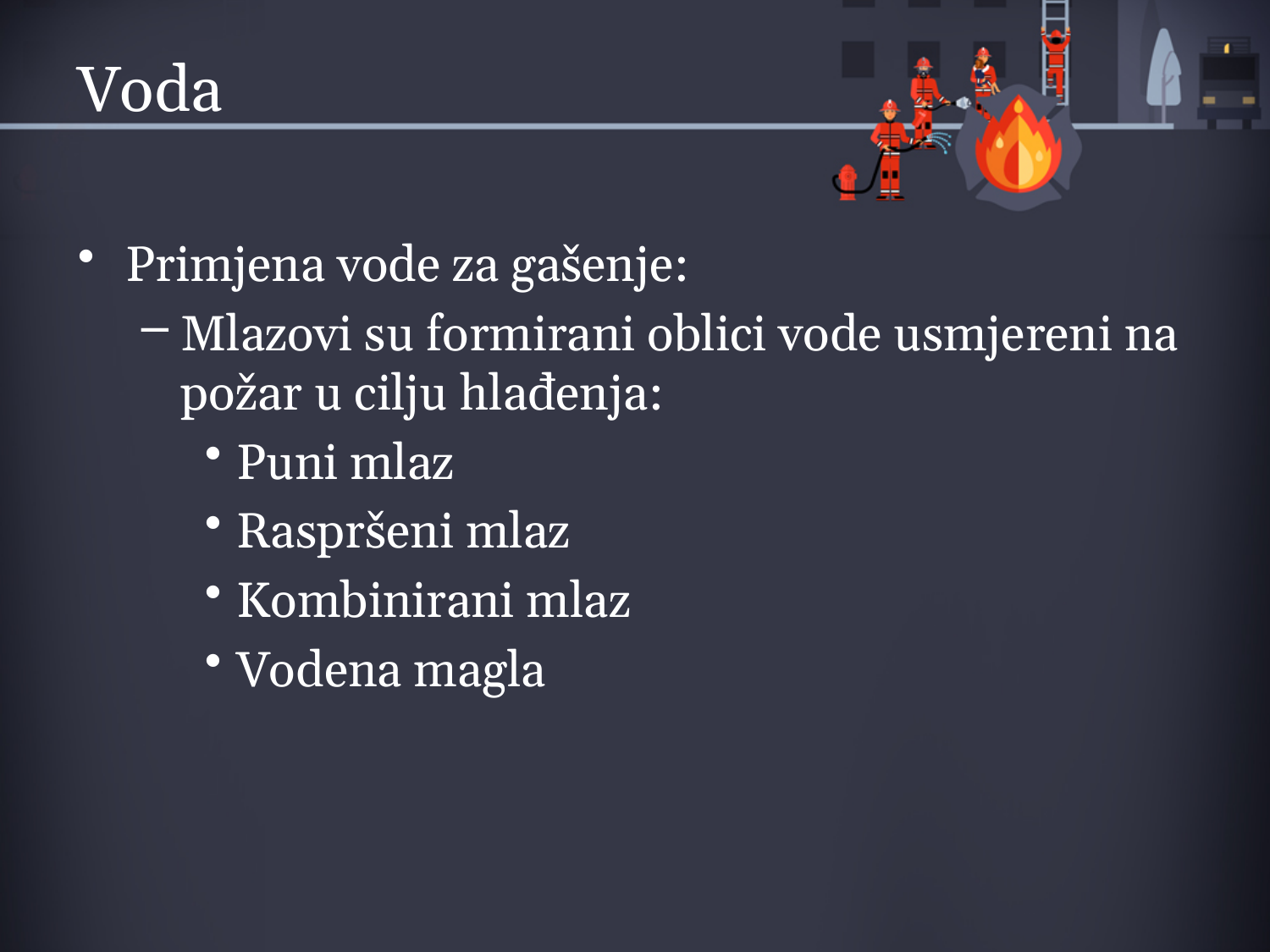

# Voda
Primjena vode za gašenje:
Mlazovi su formirani oblici vode usmjereni na požar u cilju hlađenja:
Puni mlaz
Raspršeni mlaz
Kombinirani mlaz
Vodena magla